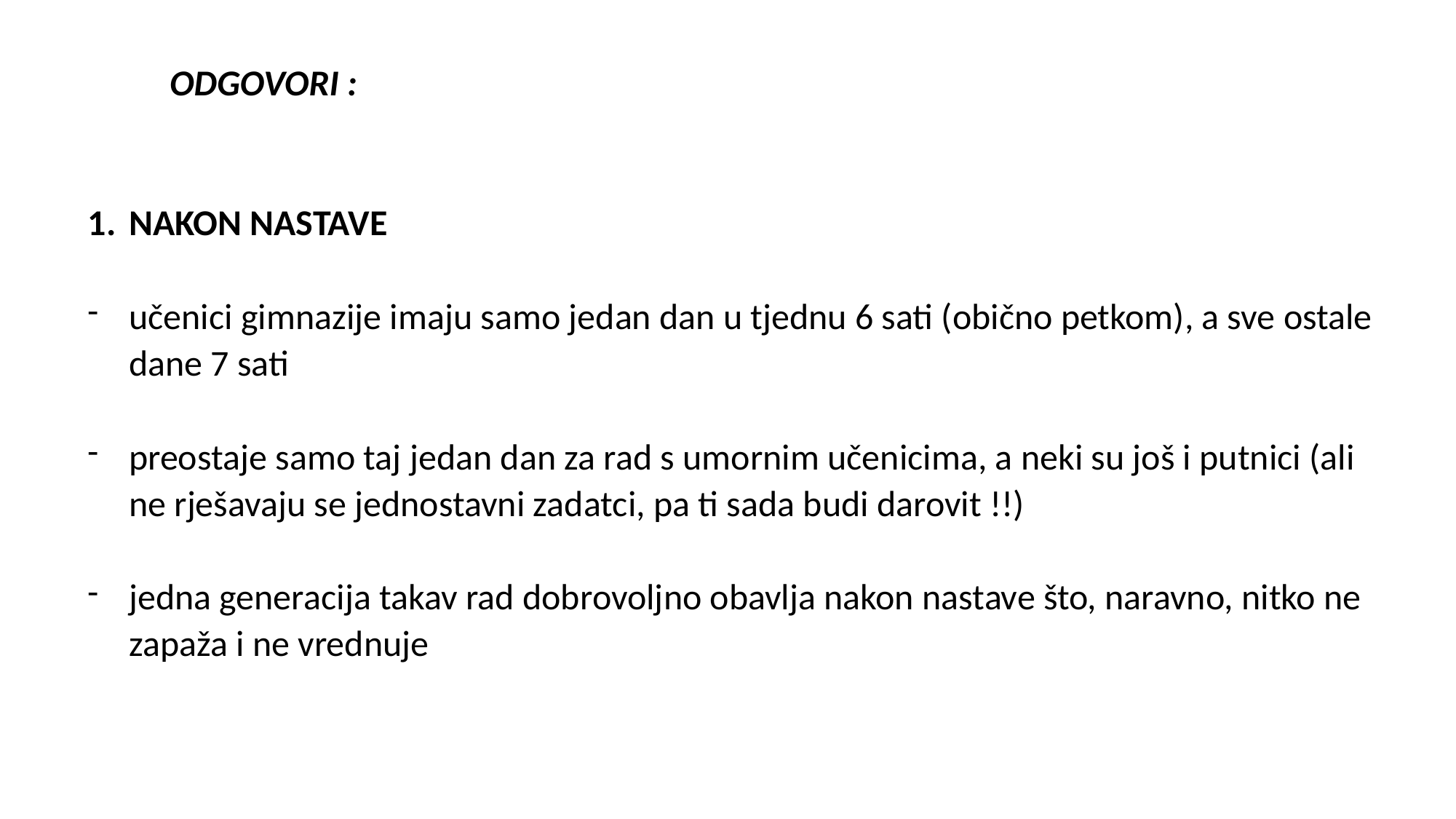

ODGOVORI :

NAKON NASTAVE

učenici gimnazije imaju samo jedan dan u tjednu 6 sati (obično petkom), a sve ostale dane 7 sati

preostaje samo taj jedan dan za rad s umornim učenicima, a neki su još i putnici (ali ne rješavaju se jednostavni zadatci, pa ti sada budi darovit !!)

jedna generacija takav rad dobrovoljno obavlja nakon nastave što, naravno, nitko ne zapaža i ne vrednuje